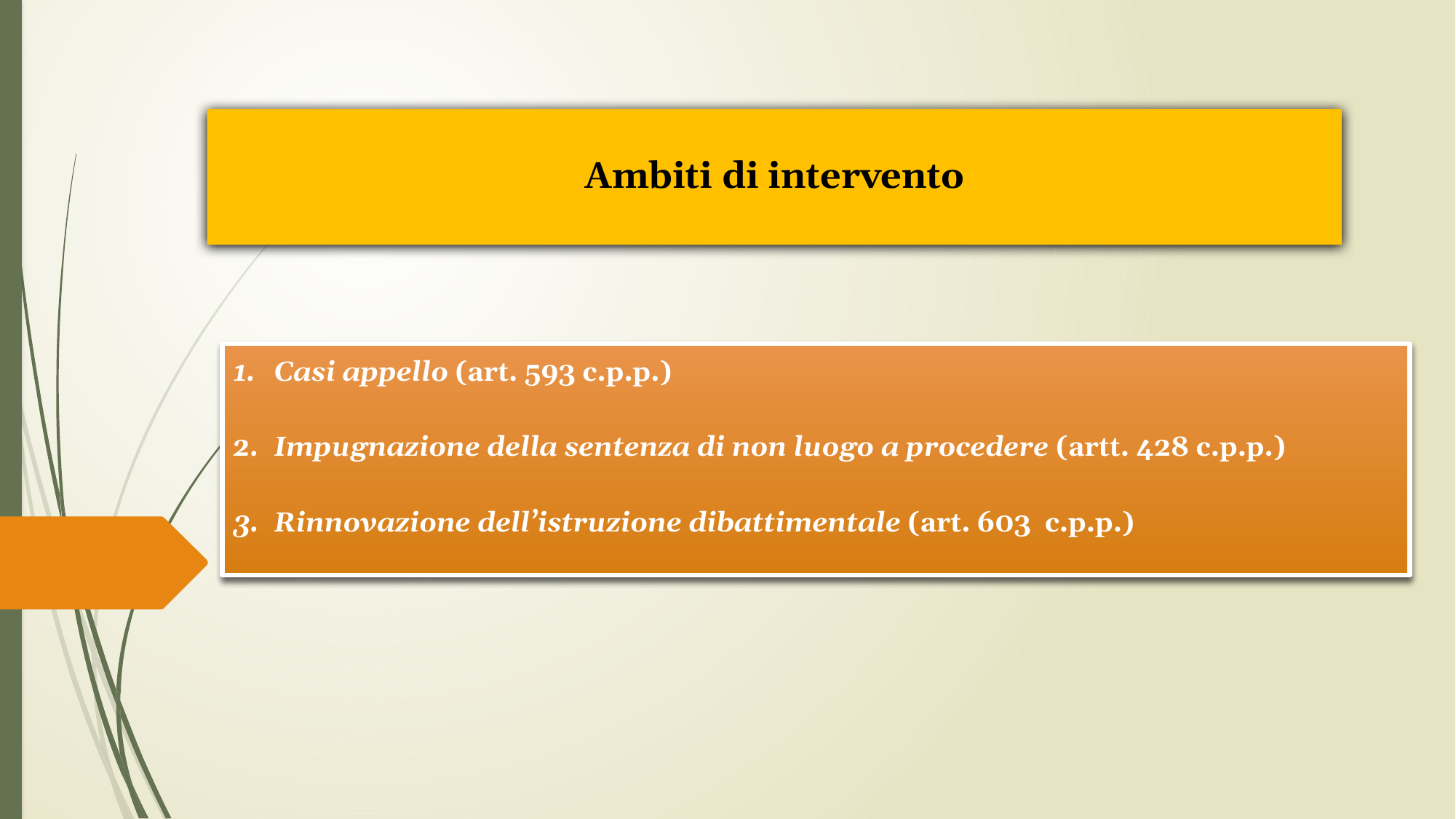

# Ambiti di intervento
Casi appello (art. 593 c.p.p.)

Impugnazione della sentenza di non luogo a procedere (artt. 428 c.p.p.)

Rinnovazione dell’istruzione dibattimentale (art. 603  c.p.p.)